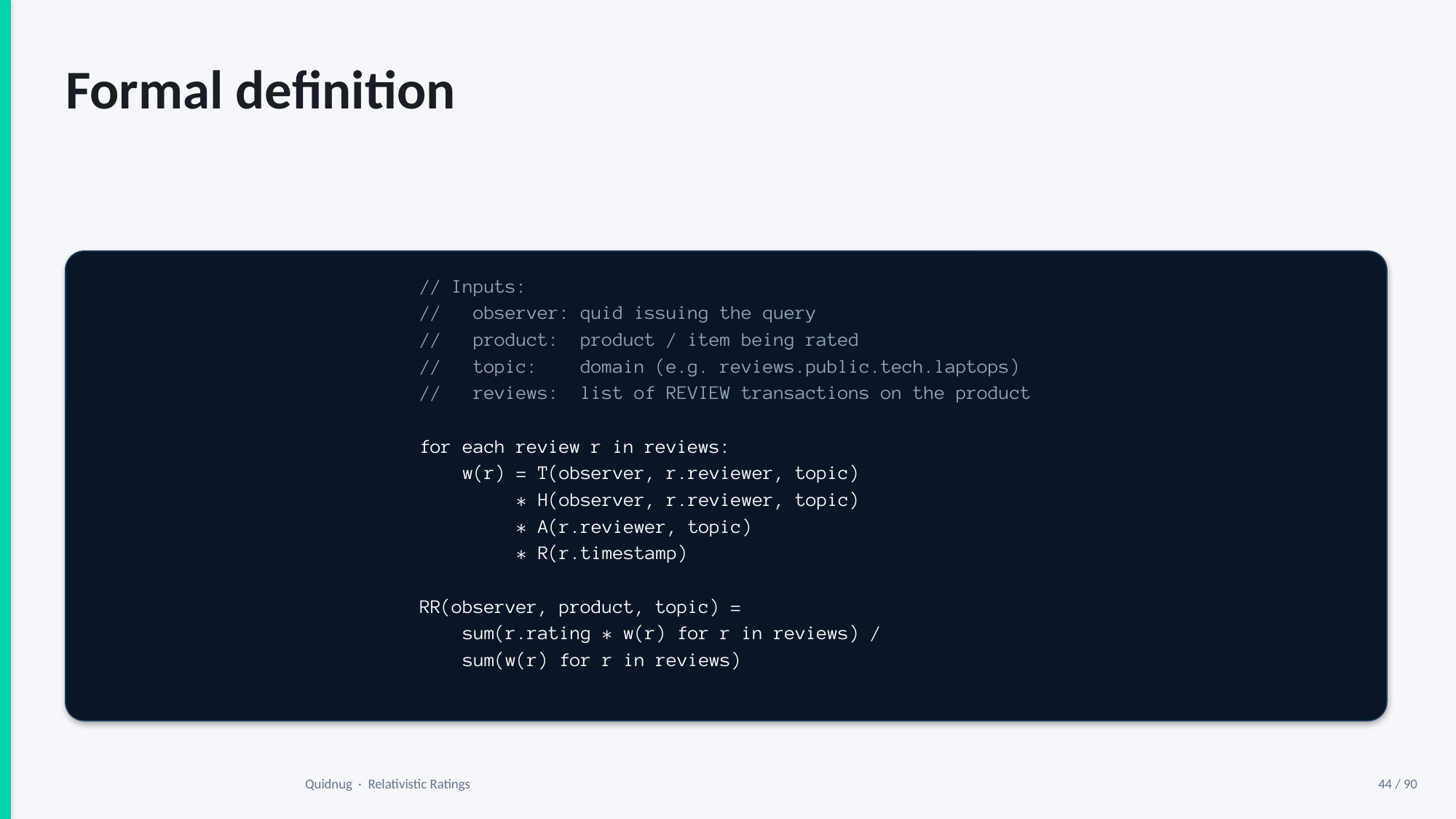

Formal definition

// Inputs:
//   observer: quid issuing the query
//   product:  product / item being rated
//   topic:    domain (e.g. reviews.public.tech.laptops)
//   reviews:  list of REVIEW transactions on the product

for each review r in reviews:
    w(r) = T(observer, r.reviewer, topic)
         * H(observer, r.reviewer, topic)
         * A(r.reviewer, topic)
         * R(r.timestamp)

RR(observer, product, topic) =
    sum(r.rating * w(r) for r in reviews) /
    sum(w(r) for r in reviews)
Quidnug  ·  Relativistic Ratings
44 / 90